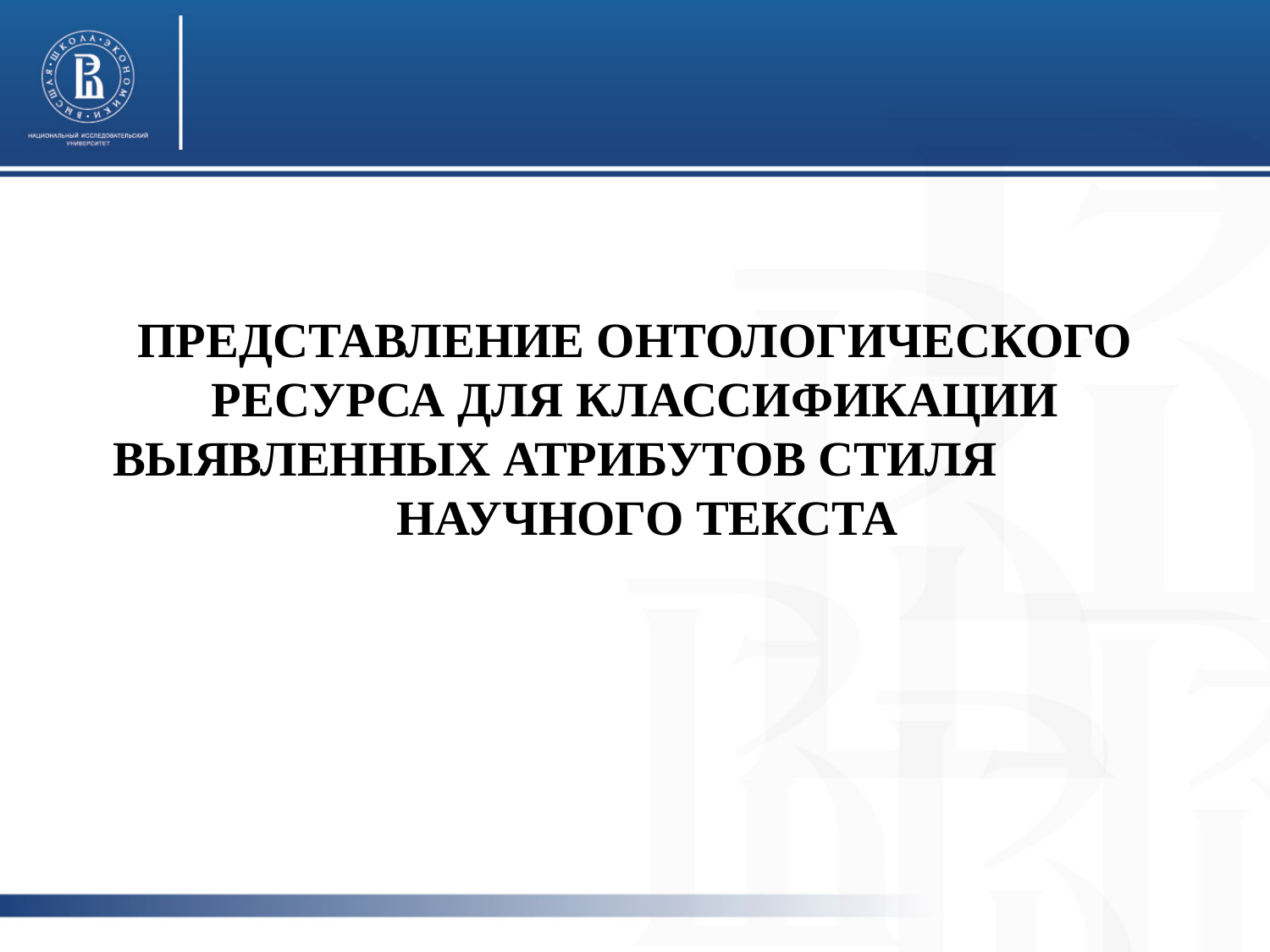

ПРЕДСТАВЛЕНИЕ ОНТОЛОГИЧЕСКОГО РЕСУРСА ДЛЯ КЛАССИФИКАЦИИ ВЫЯВЛЕННЫХ АТРИБУТОВ СТИЛЯ                НАУЧНОГО ТЕКСТА